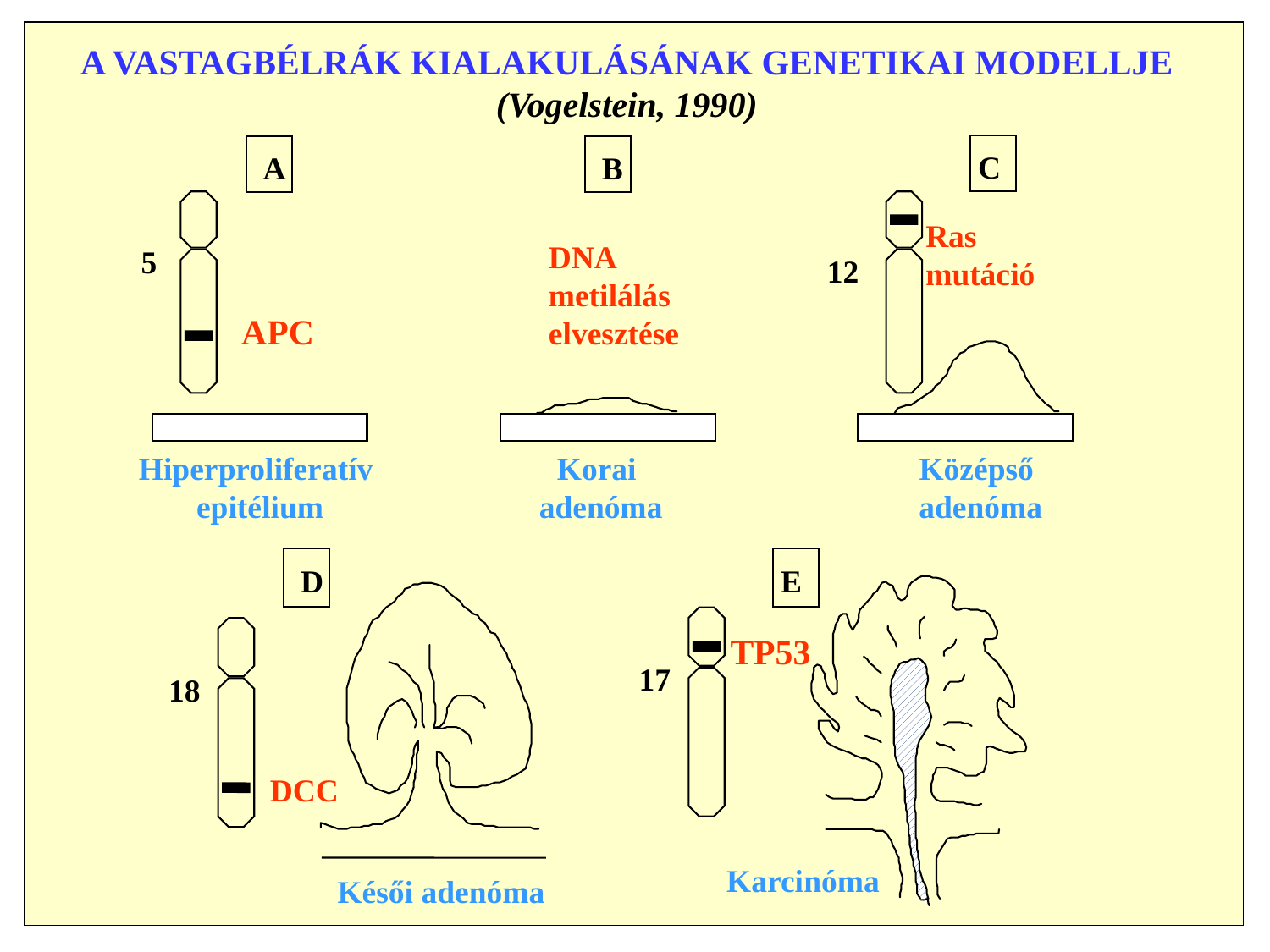

A VASTAGBÉLRÁK KIALAKULÁSÁNAK GENETIKAI MODELLJE
(Vogelstein, 1990)

C

A
B

Ras
mutáció
DNA
metilálás
elvesztése
5
12
APC

Hiperproliferatív
epitélium
Korai
adenóma
         Középső
         adenóma

D

E

TP53
17
18
DCC
Karcinóma
Késői adenóma